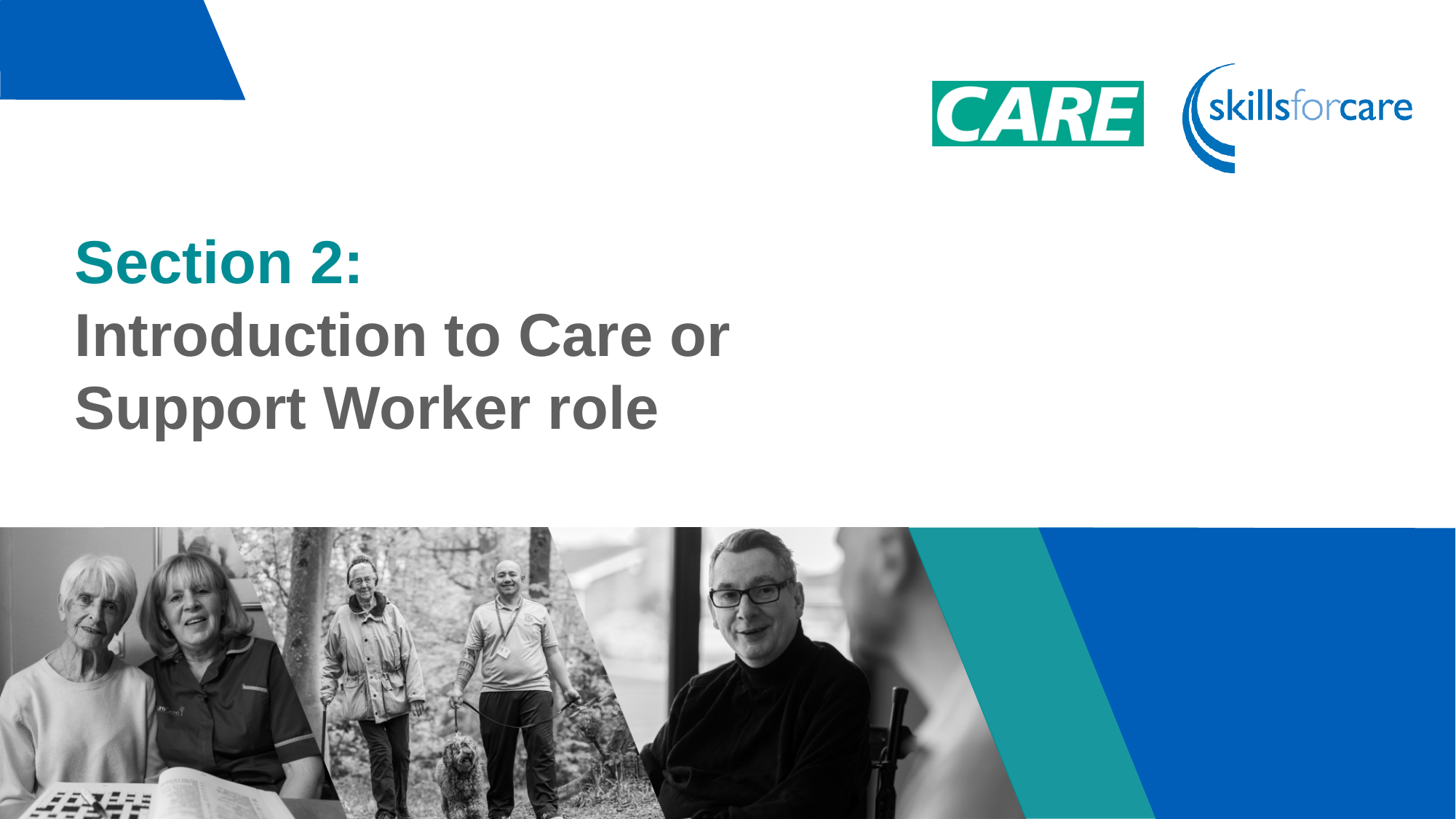

# Section 2: Introduction to Care or Support Worker role